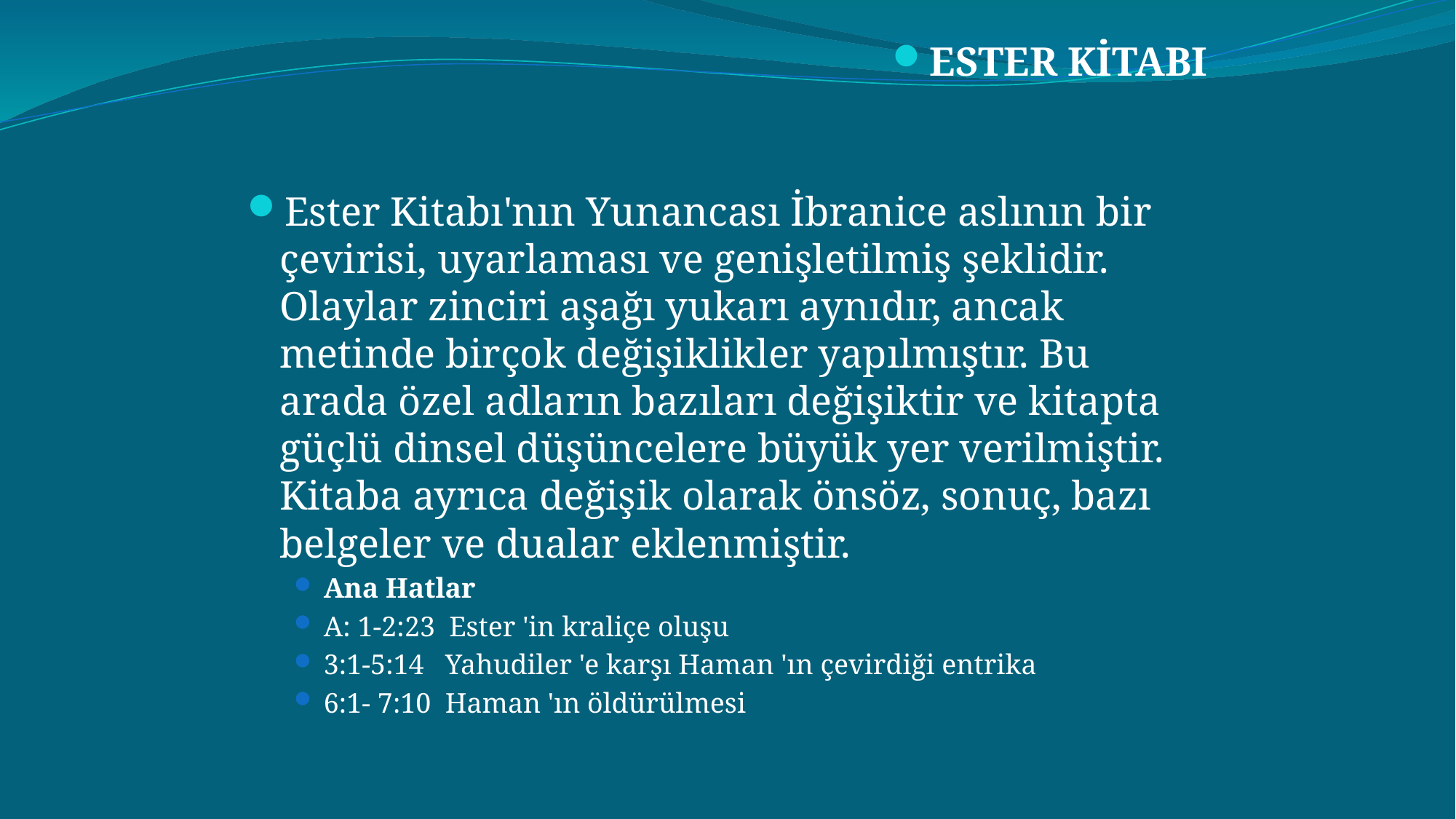

ESTER KİTABI
Ester Kitabı'nın Yunancası İbranice aslının bir çevirisi, uyarlaması ve ge­nişletilmiş şeklidir. Olaylar zinciri aşağı yukarı aynıdır, ancak metinde birçok değişiklikler yapılmıştır. Bu arada özel adların bazıları değişiktir ve kitapta güçlü dinsel düşüncelere büyük yer verilmiştir. Kitaba ayrıca değişik olarak önsöz, sonuç, bazı belgeler ve dualar eklenmiştir.
Ana Hatlar
A: 1-2:23  Ester 'in kraliçe oluşu
3:1-5:14   Yahudiler 'e karşı Haman 'ın çevirdiği entrika
6:1- 7:10  Haman 'ın öldürülmesi